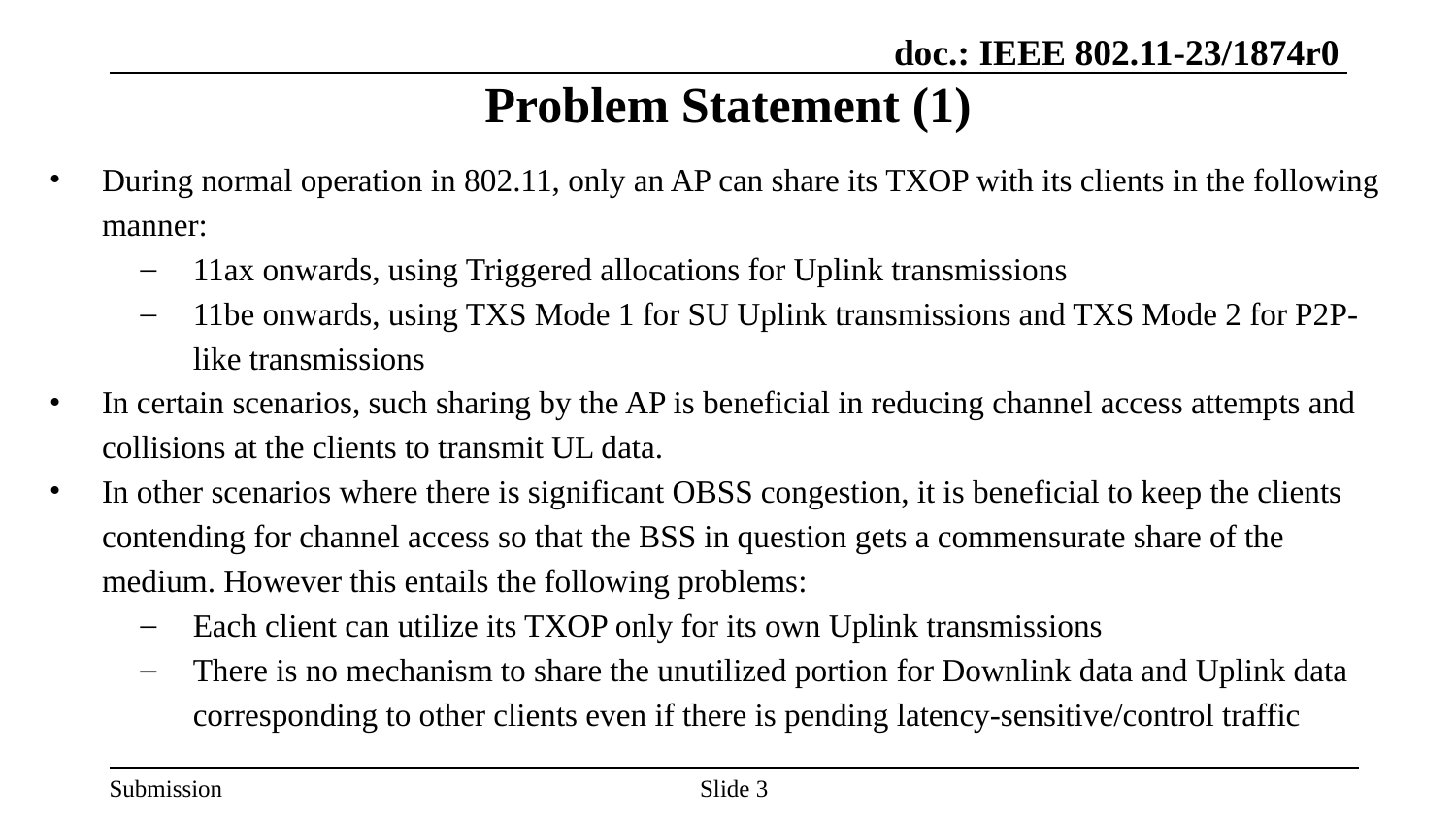

# Problem Statement (1)
During normal operation in 802.11, only an AP can share its TXOP with its clients in the following manner:
11ax onwards, using Triggered allocations for Uplink transmissions
11be onwards, using TXS Mode 1 for SU Uplink transmissions and TXS Mode 2 for P2P-like transmissions
In certain scenarios, such sharing by the AP is beneficial in reducing channel access attempts and collisions at the clients to transmit UL data.
In other scenarios where there is significant OBSS congestion, it is beneficial to keep the clients contending for channel access so that the BSS in question gets a commensurate share of the medium. However this entails the following problems:
Each client can utilize its TXOP only for its own Uplink transmissions
There is no mechanism to share the unutilized portion for Downlink data and Uplink data corresponding to other clients even if there is pending latency-sensitive/control traffic

Slide 3